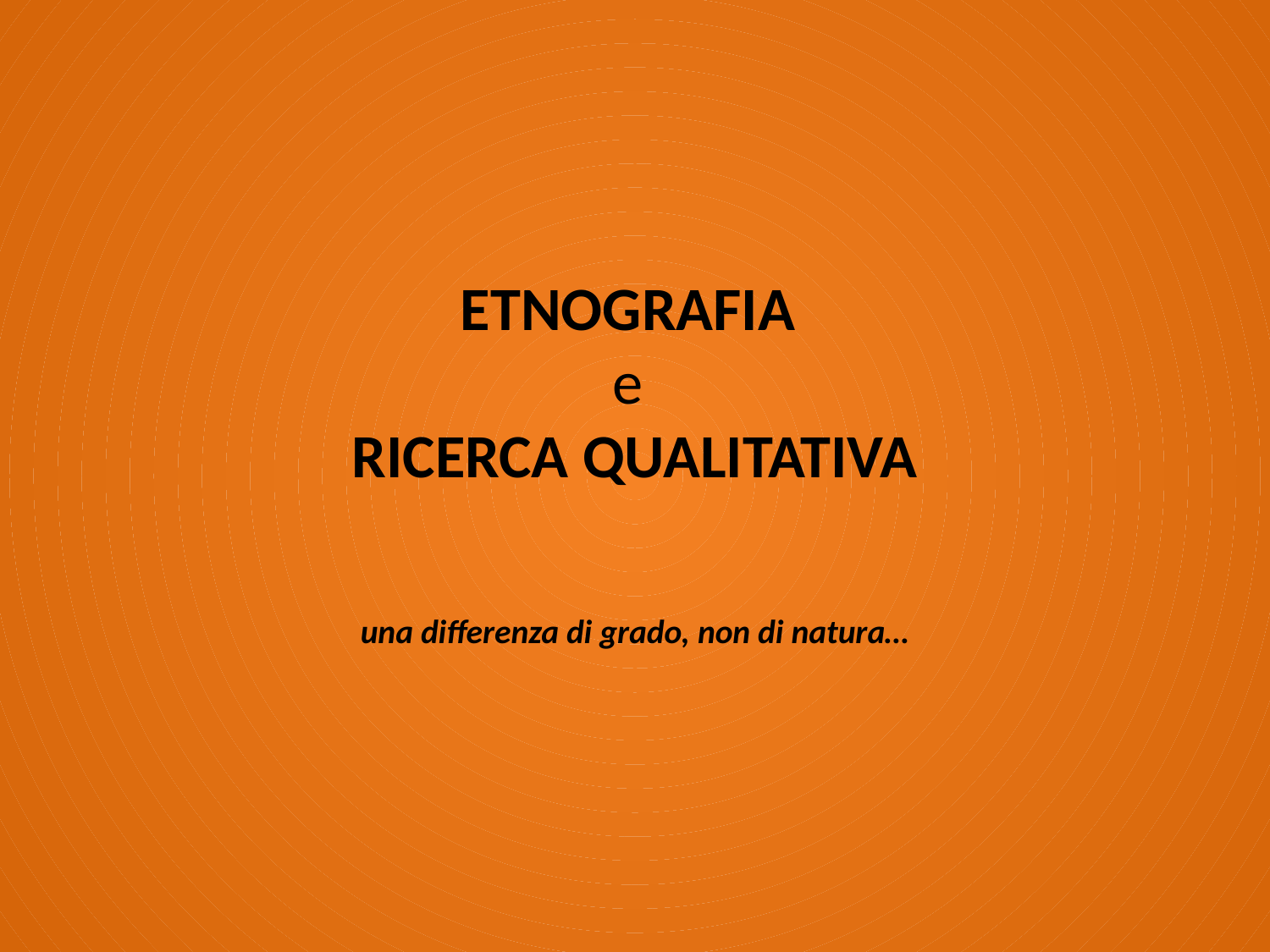

# ETNOGRAFIA e RICERCA QUALITATIVA una differenza di grado, non di natura…